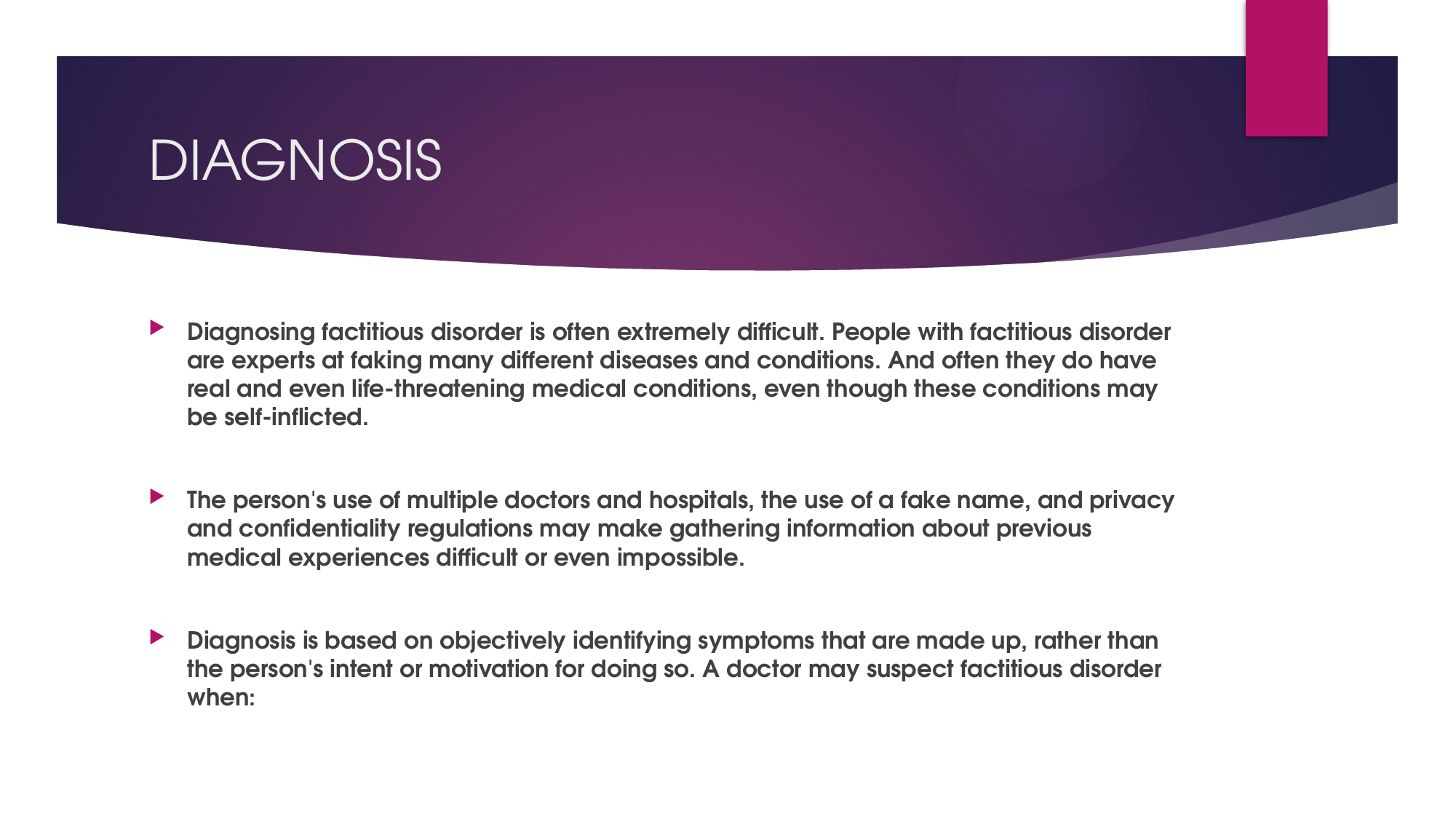

# DIAGNOSIS
Diagnosing factitious disorder is often extremely difficult. People with factitious disorder are experts at faking many different diseases and conditions. And often they do have real and even life-threatening medical conditions, even though these conditions may be self-inflicted.

The person's use of multiple doctors and hospitals, the use of a fake name, and privacy and confidentiality regulations may make gathering information about previous medical experiences difficult or even impossible.

Diagnosis is based on objectively identifying symptoms that are made up, rather than the person's intent or motivation for doing so. A doctor may suspect factitious disorder when: